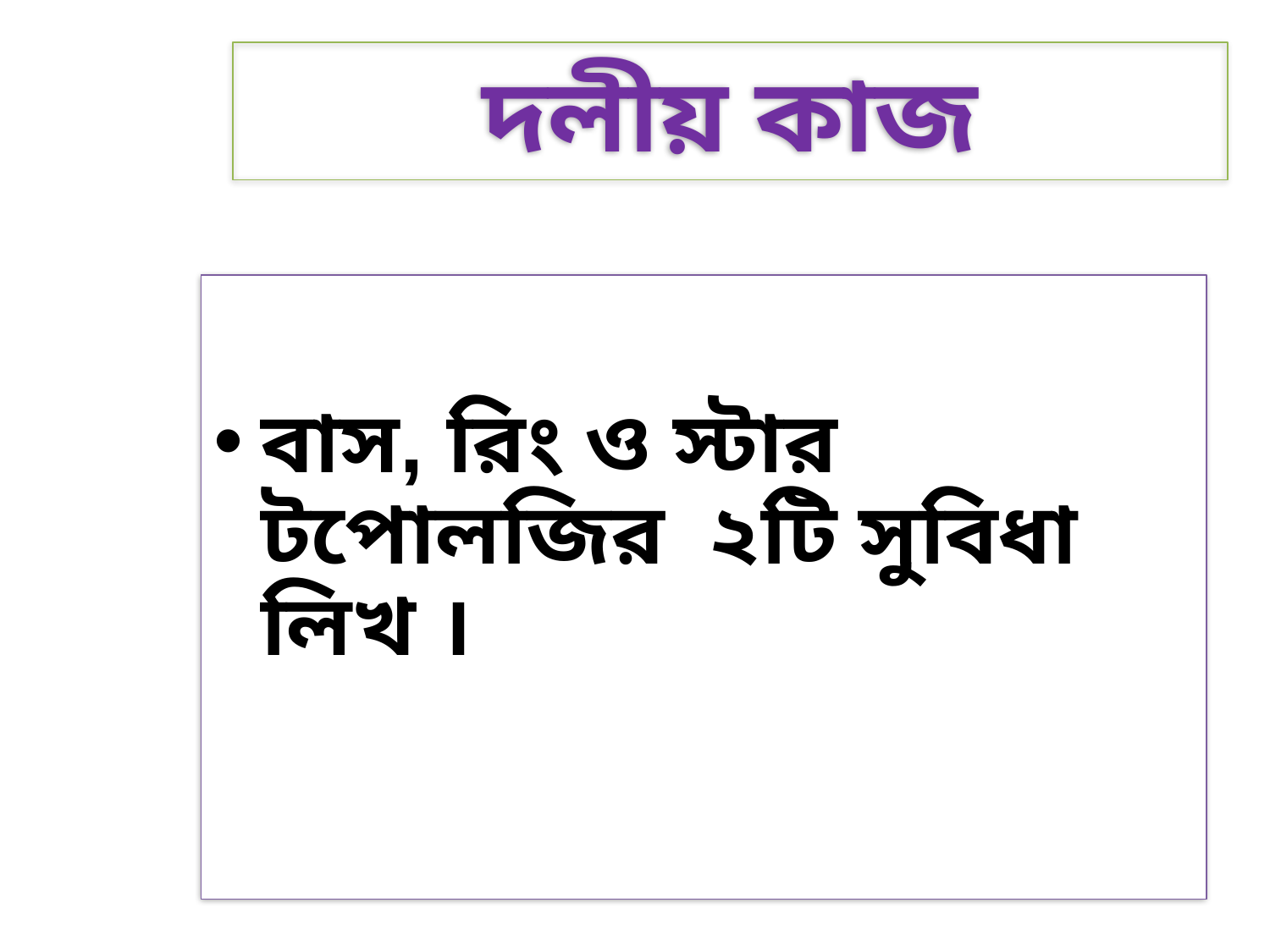

দলীয় কাজ

বাস, রিং ও স্টার টপোলজির  ২টি সুবিধা লিখ ।